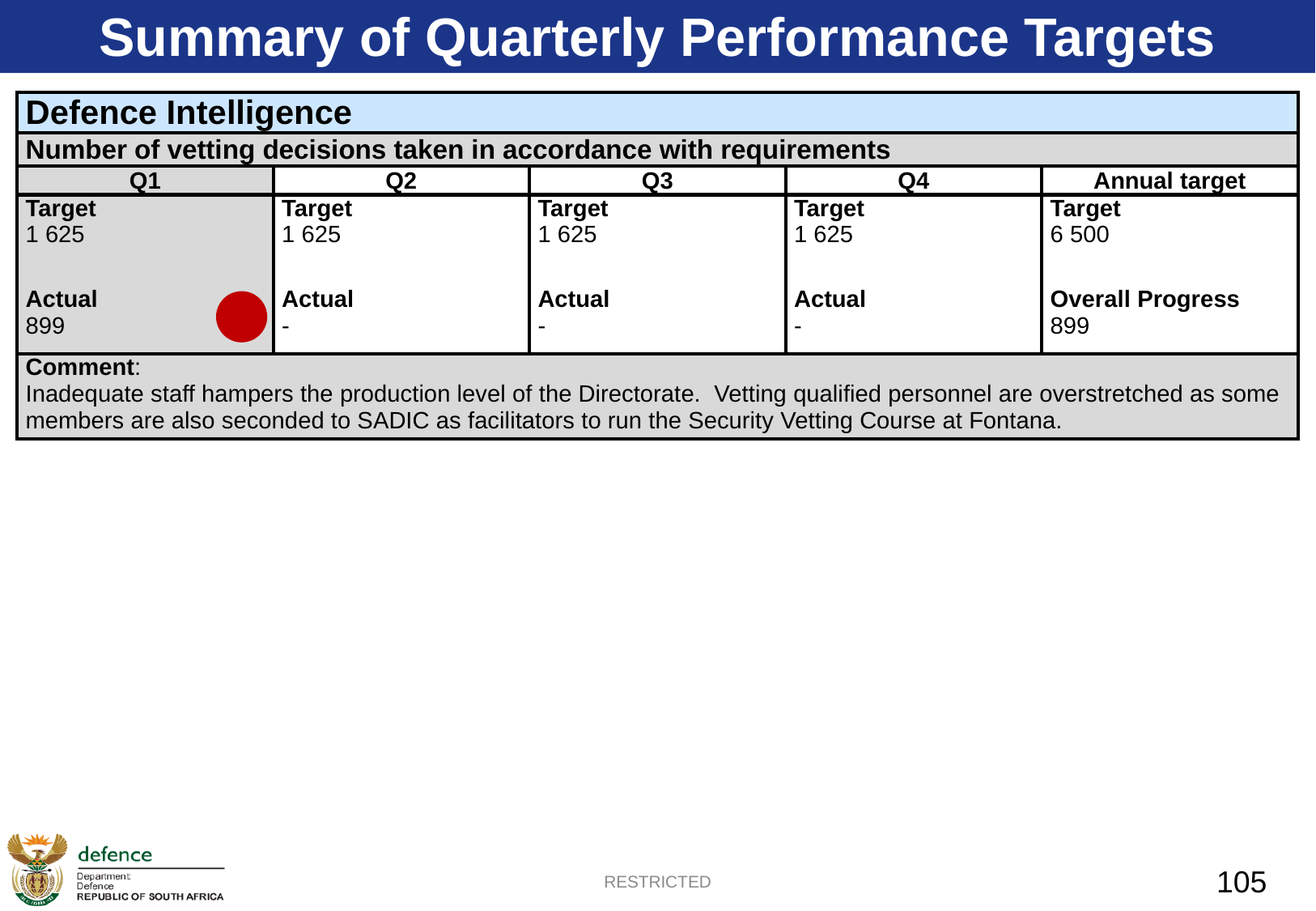

Summary of Quarterly Performance Targets
| Defence Intelligence |  |  |  |  |
| --- | --- | --- | --- | --- |
| Number of vetting decisions taken in accordance with requirements |  |  |  |  |
| Q1 | Q2 | Q3 | Q4 | Annual target |
| Target 1 625 | Target 1 625 | Target 1 625 | Target 1 625 | Target 6 500 |
| Actual 899 | Actual - | Actual - | Actual - | Overall Progress 899 |
| Comment: Inadequate staff hampers the production level of the Directorate. Vetting qualified personnel are overstretched as some members are also seconded to SADIC as facilitators to run the Security Vetting Course at Fontana. |  |  |  |  |

105